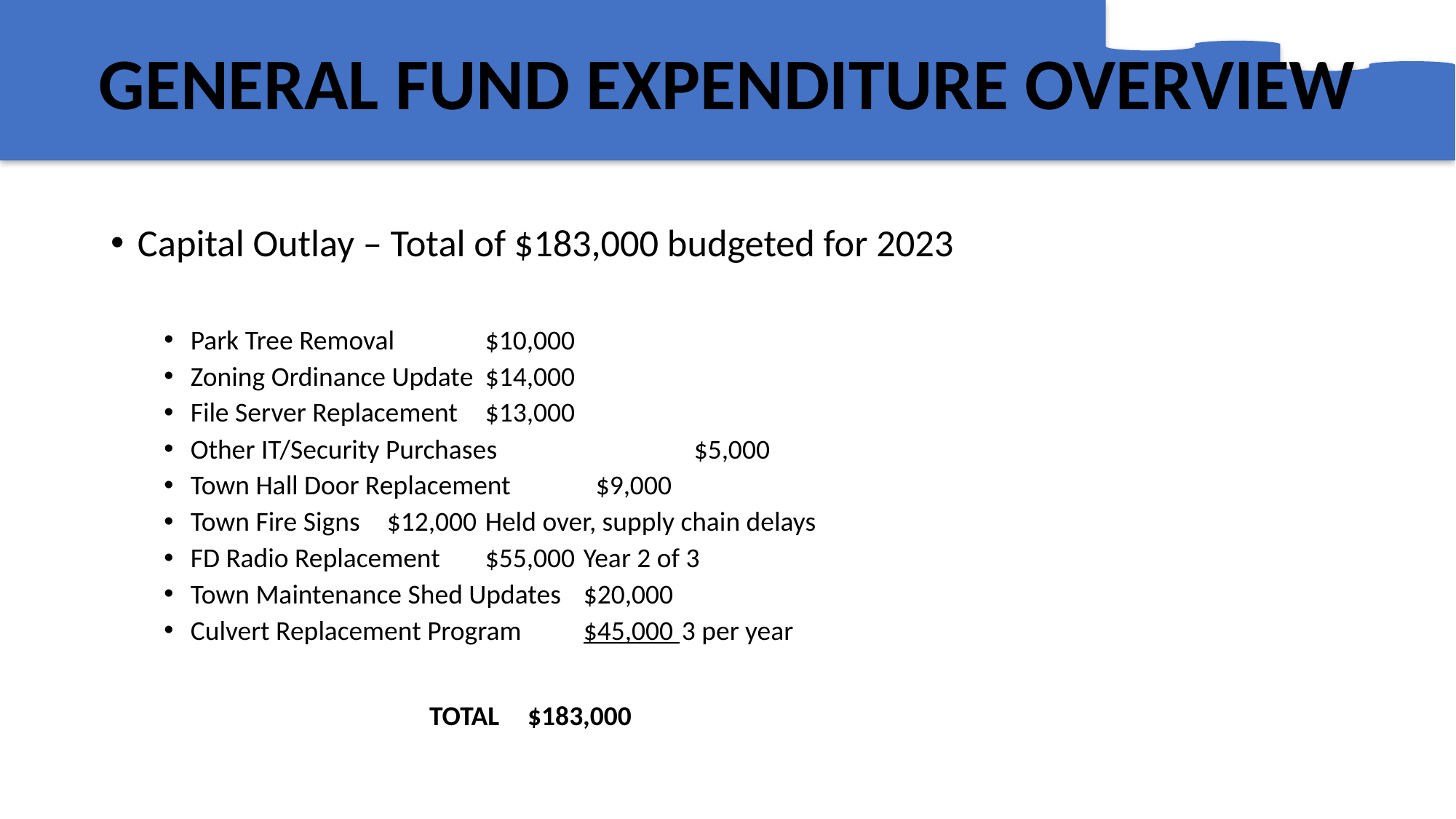

GENERAL FUND EXPENDITURE OVERVIEW
Capital Outlay – Total of $183,000 budgeted for 2023

Park Tree Removal				$10,000
Zoning Ordinance Update			$14,000
File Server Replacement			$13,000
Other IT/Security Purchases	  		  $5,000
Town Hall Door Replacement			  $9,000
Town Fire Signs				$12,000	Held over, supply chain delays
FD Radio Replacement			$55,000	Year 2 of 3
Town Maintenance Shed Updates		$20,000
Culvert Replacement Program			$45,000 	3 per year

	TOTAL		$183,000